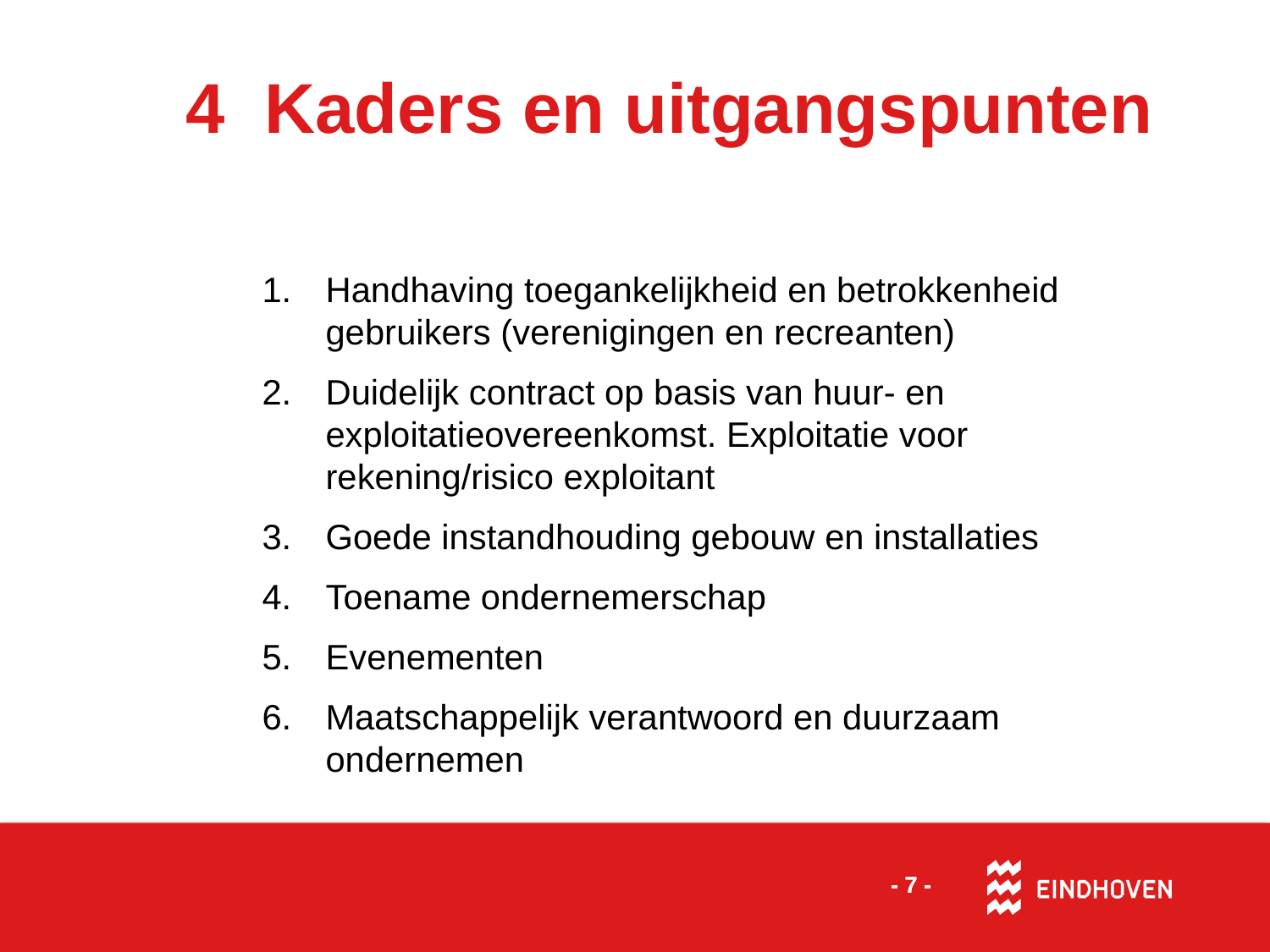

# 4  Kaders en uitgangspunten

Handhaving toegankelijkheid en betrokkenheid gebruikers (verenigingen en recreanten)
Duidelijk contract op basis van huur- en exploitatieovereenkomst. Exploitatie voor rekening/risico exploitant
Goede instandhouding gebouw en installaties
Toename ondernemerschap
Evenementen
Maatschappelijk verantwoord en duurzaam ondernemen

- 7 -
- 7 -